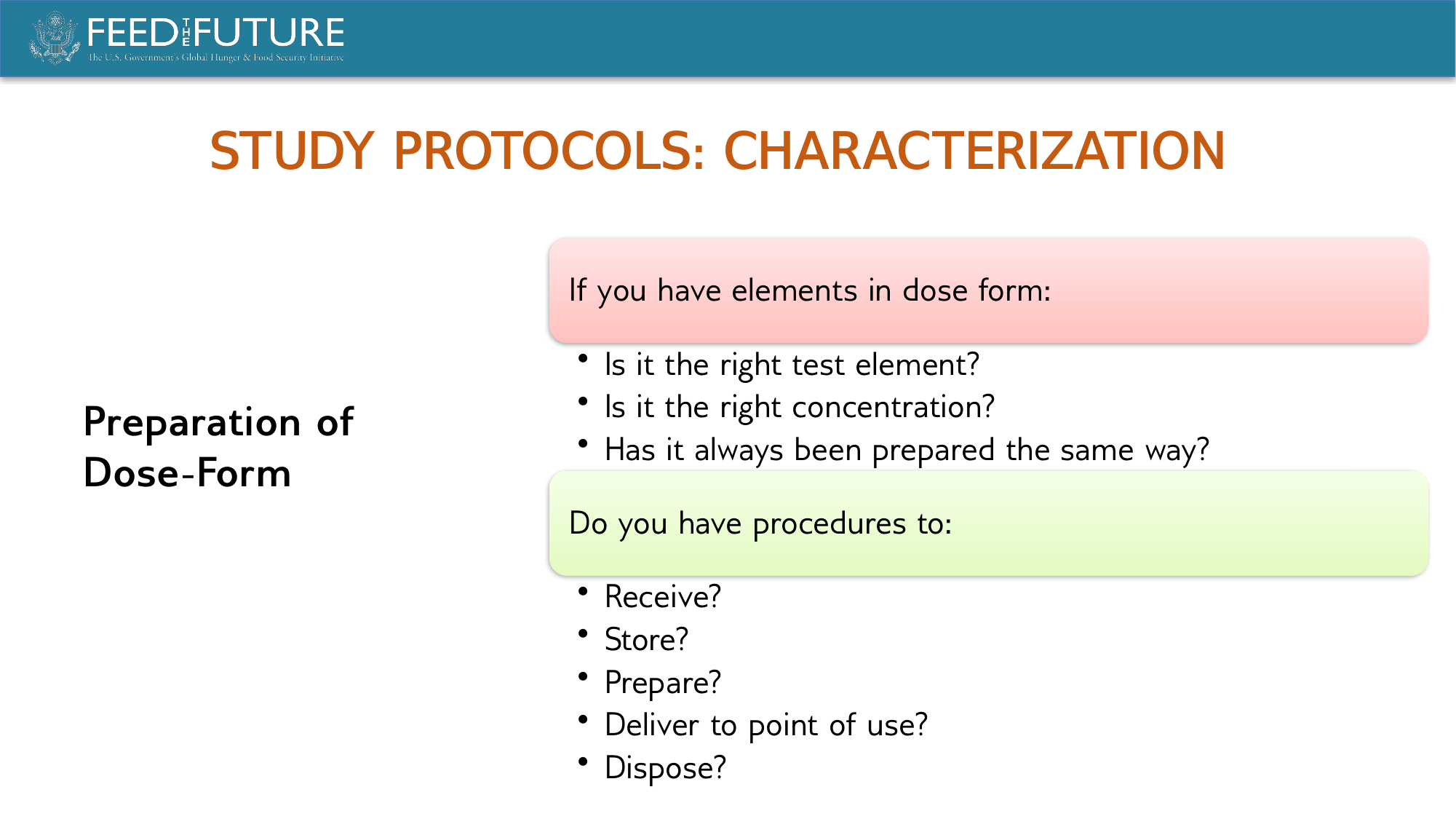

Study Protocols: characterization
If you have elements in dose form:
Is it the right test element?
Is it the right concentration?
Has it always been prepared the same way?
Do you have procedures to:
Receive?
Store?
Prepare?
Deliver to point of use?
Dispose?
Preparation of Dose-Form